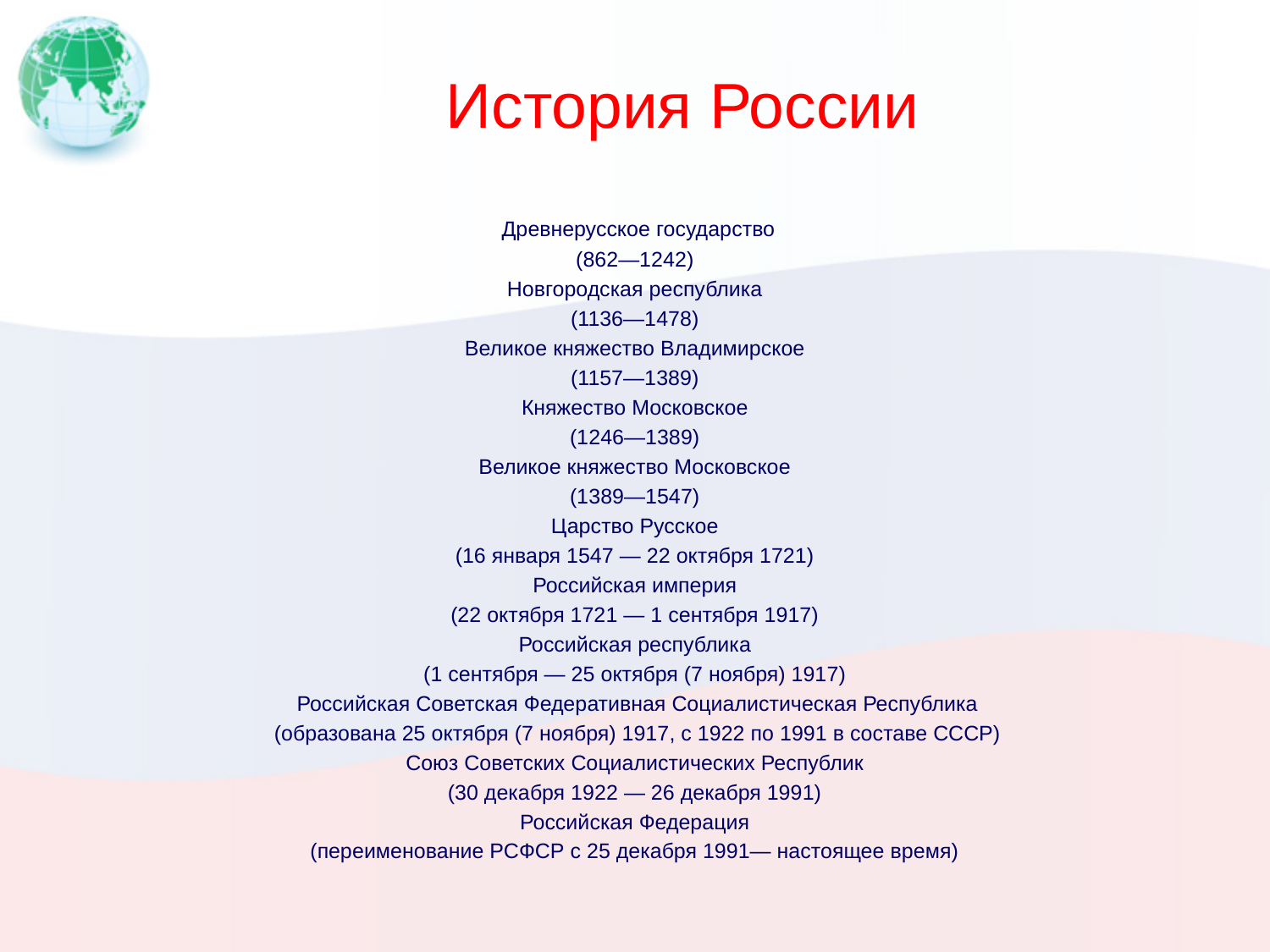

# История России
 Древнерусское государство
(862—1242)
 Новгородская республика
(1136—1478)
 Великое княжество Владимирское
(1157—1389)
 Княжество Московское
(1246—1389)
 Великое княжество Московское
(1389—1547)
 Царство Русское
(16 января 1547 — 22 октября 1721)
 Российская империя
(22 октября 1721 — 1 сентября 1917)
 Российская республика
(1 сентября — 25 октября (7 ноября) 1917)
 Российская Советская Федеративная Социалистическая Республика
 (образована 25 октября (7 ноября) 1917, с 1922 по 1991 в составе СССР)
 Союз Советских Социалистических Республик
(30 декабря 1922 — 26 декабря 1991)
 Российская Федерация
(переименование РСФСР с 25 декабря 1991— настоящее время)